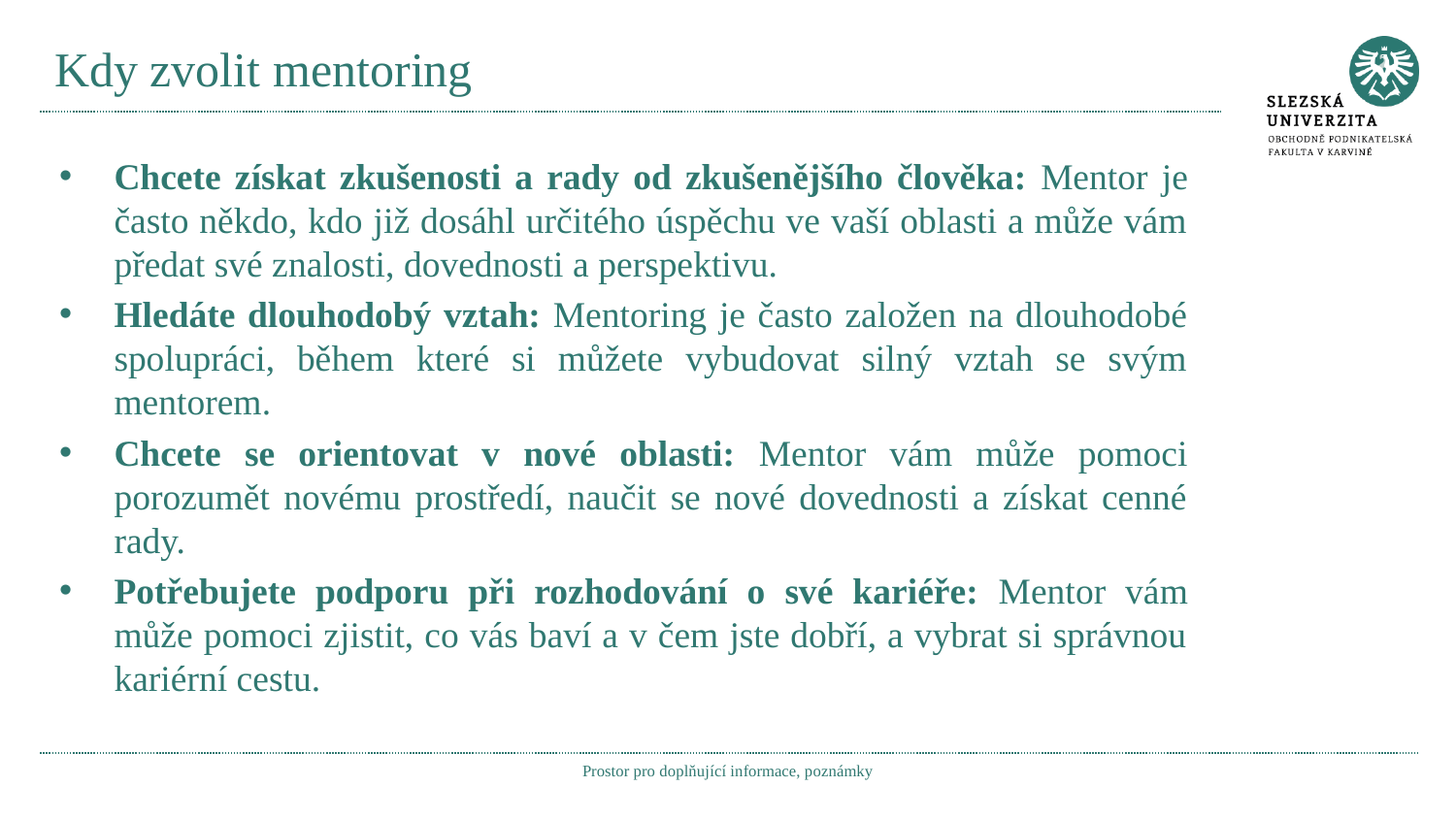

# Kdy zvolit mentoring
Chcete získat zkušenosti a rady od zkušenějšího člověka: Mentor je často někdo, kdo již dosáhl určitého úspěchu ve vaší oblasti a může vám předat své znalosti, dovednosti a perspektivu.
Hledáte dlouhodobý vztah: Mentoring je často založen na dlouhodobé spolupráci, během které si můžete vybudovat silný vztah se svým mentorem.
Chcete se orientovat v nové oblasti: Mentor vám může pomoci porozumět novému prostředí, naučit se nové dovednosti a získat cenné rady.
Potřebujete podporu při rozhodování o své kariéře: Mentor vám může pomoci zjistit, co vás baví a v čem jste dobří, a vybrat si správnou kariérní cestu.

Prostor pro doplňující informace, poznámky